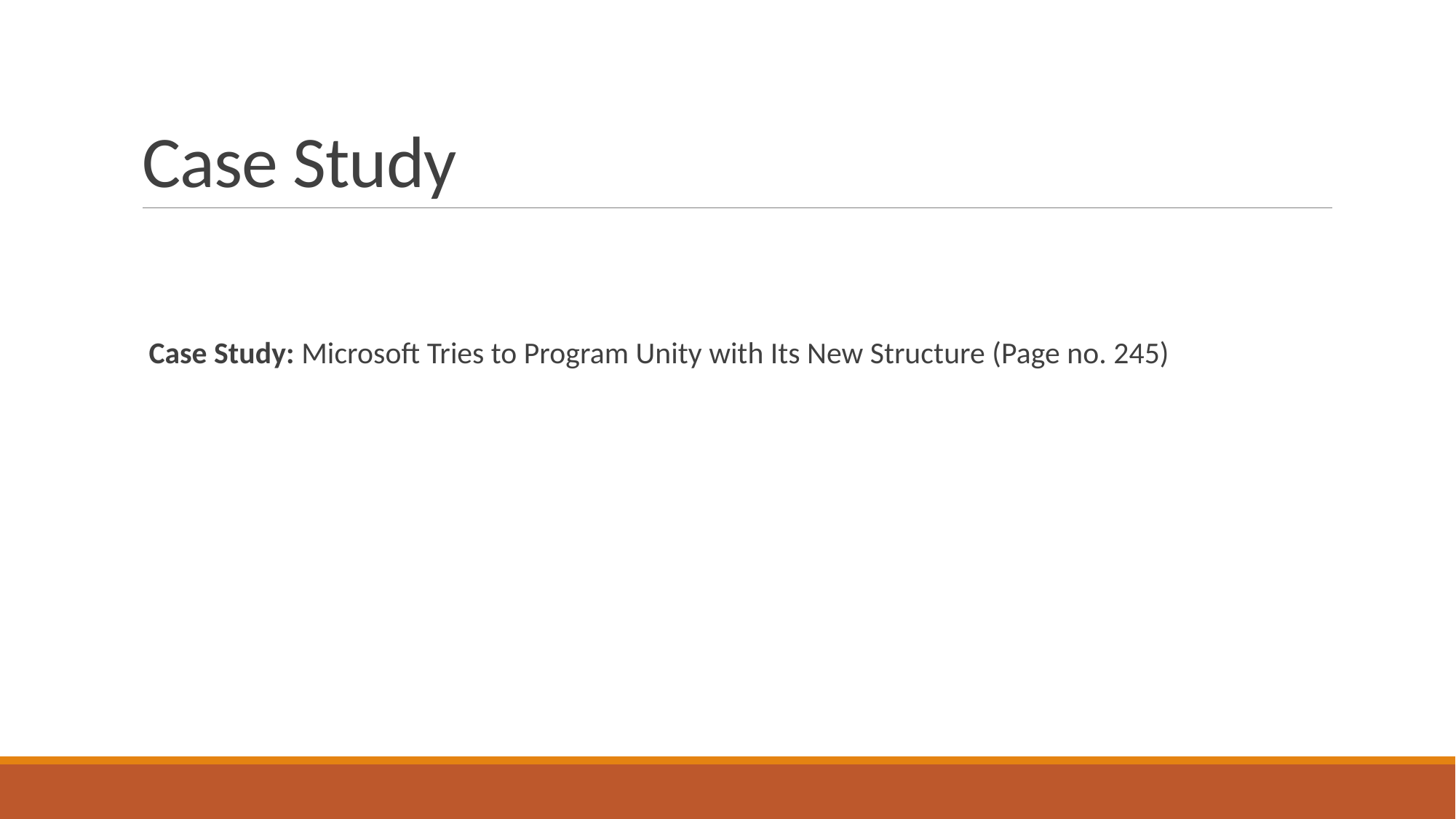

# Case Study

 Case Study: Microsoft Tries to Program Unity with Its New Structure (Page no. 245)